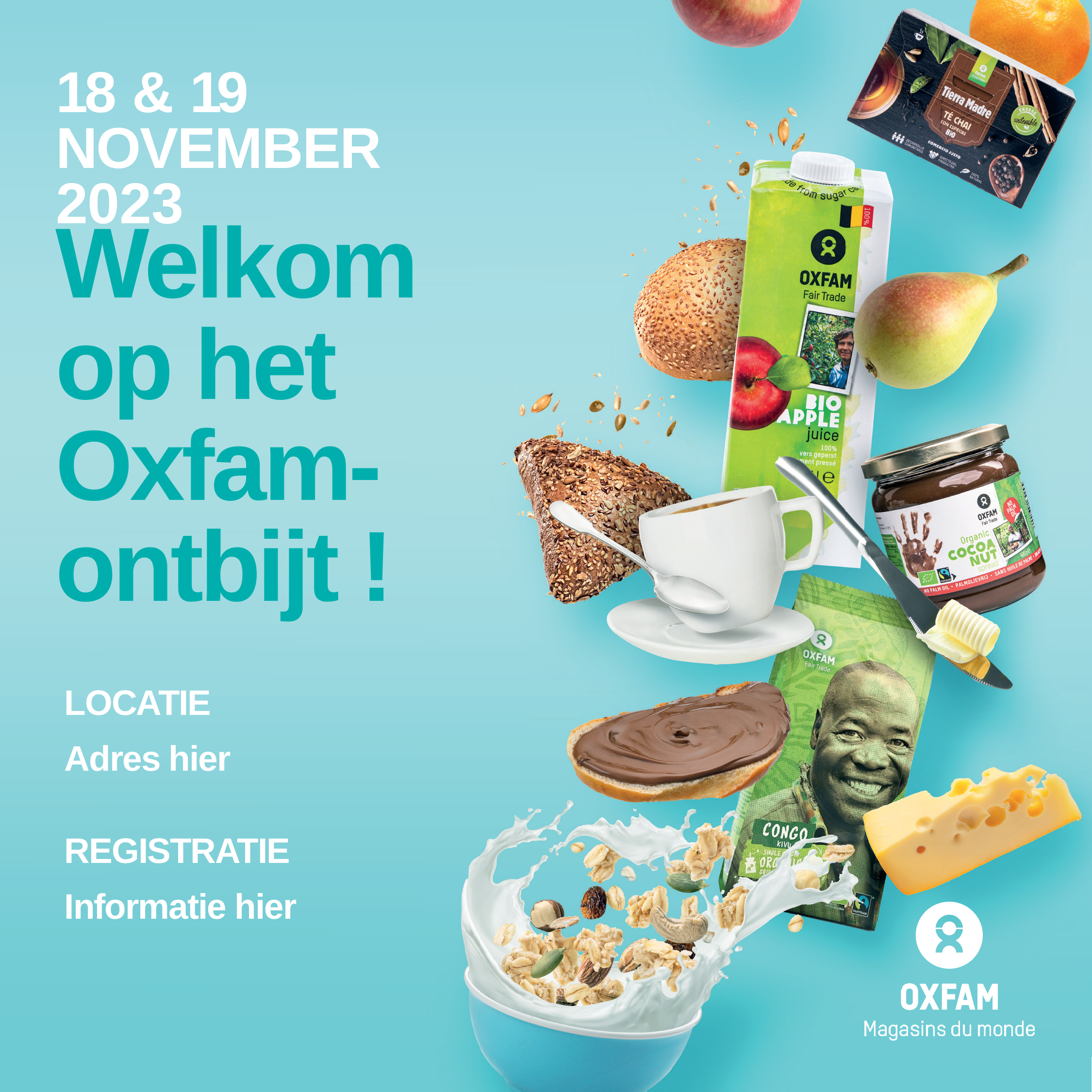

# 18 & 19 NOVEMBER 2023
Welkom
op het
Oxfam-
ontbijt !
LOCATIE
Adres hier
REGISTRATIE
Informatie hier